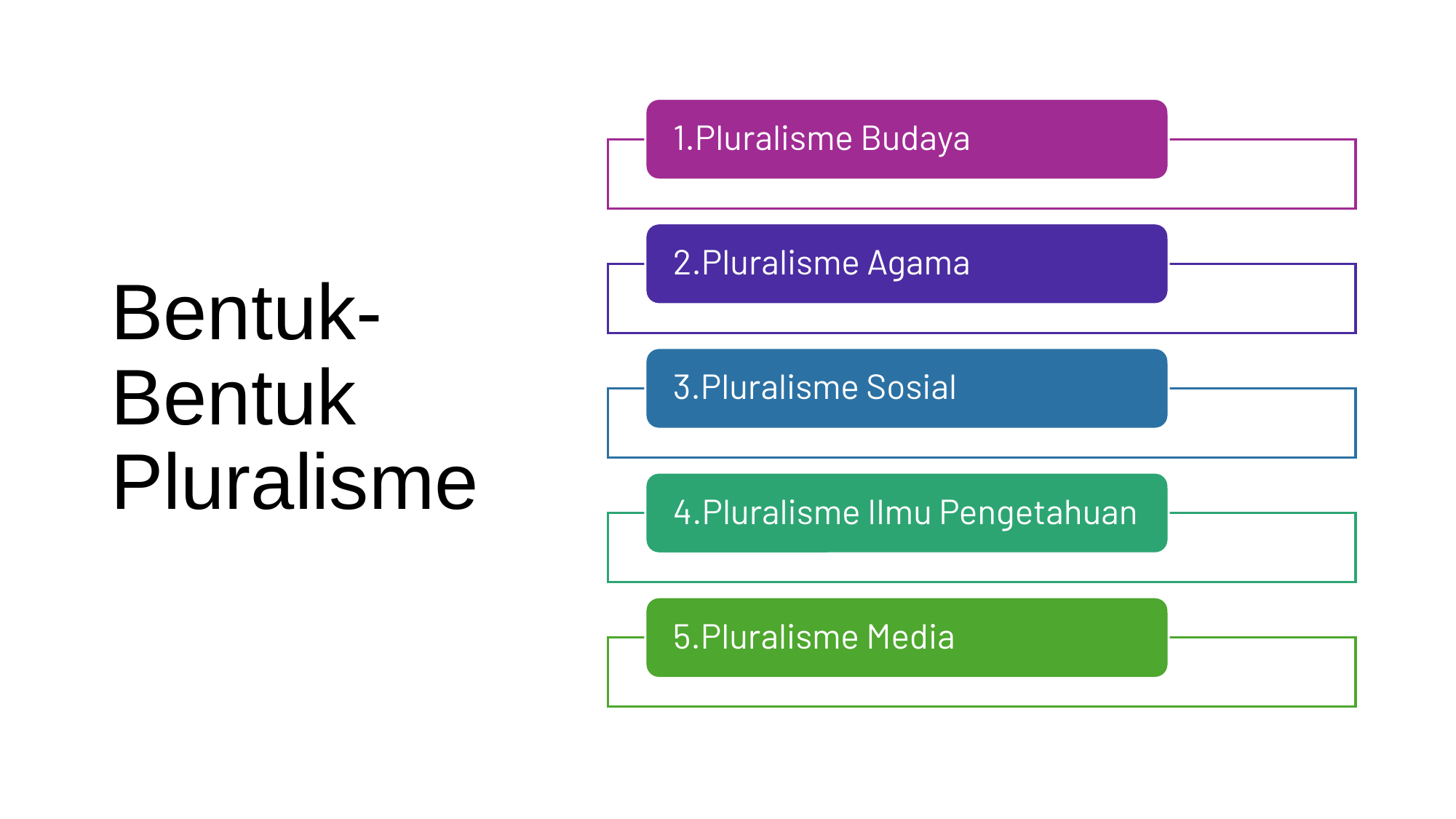

# Bentuk-Bentuk Pluralisme
1.Pluralisme Budaya
2.Pluralisme Agama
3.Pluralisme Sosial
4.Pluralisme Ilmu Pengetahuan
5.Pluralisme Media